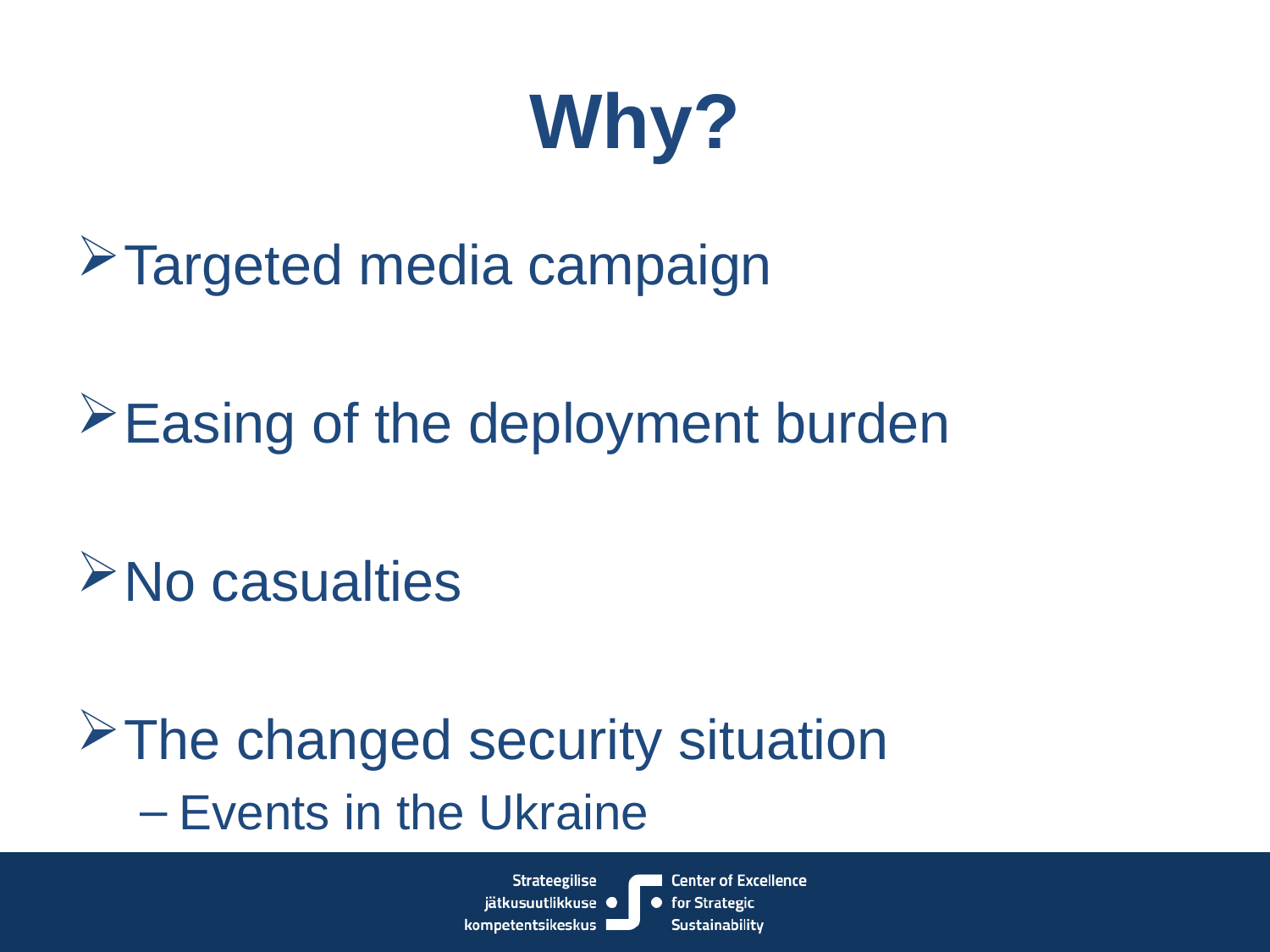

# Why?
Targeted media campaign

Easing of the deployment burden

No casualties

The changed security situation
Events in the Ukraine